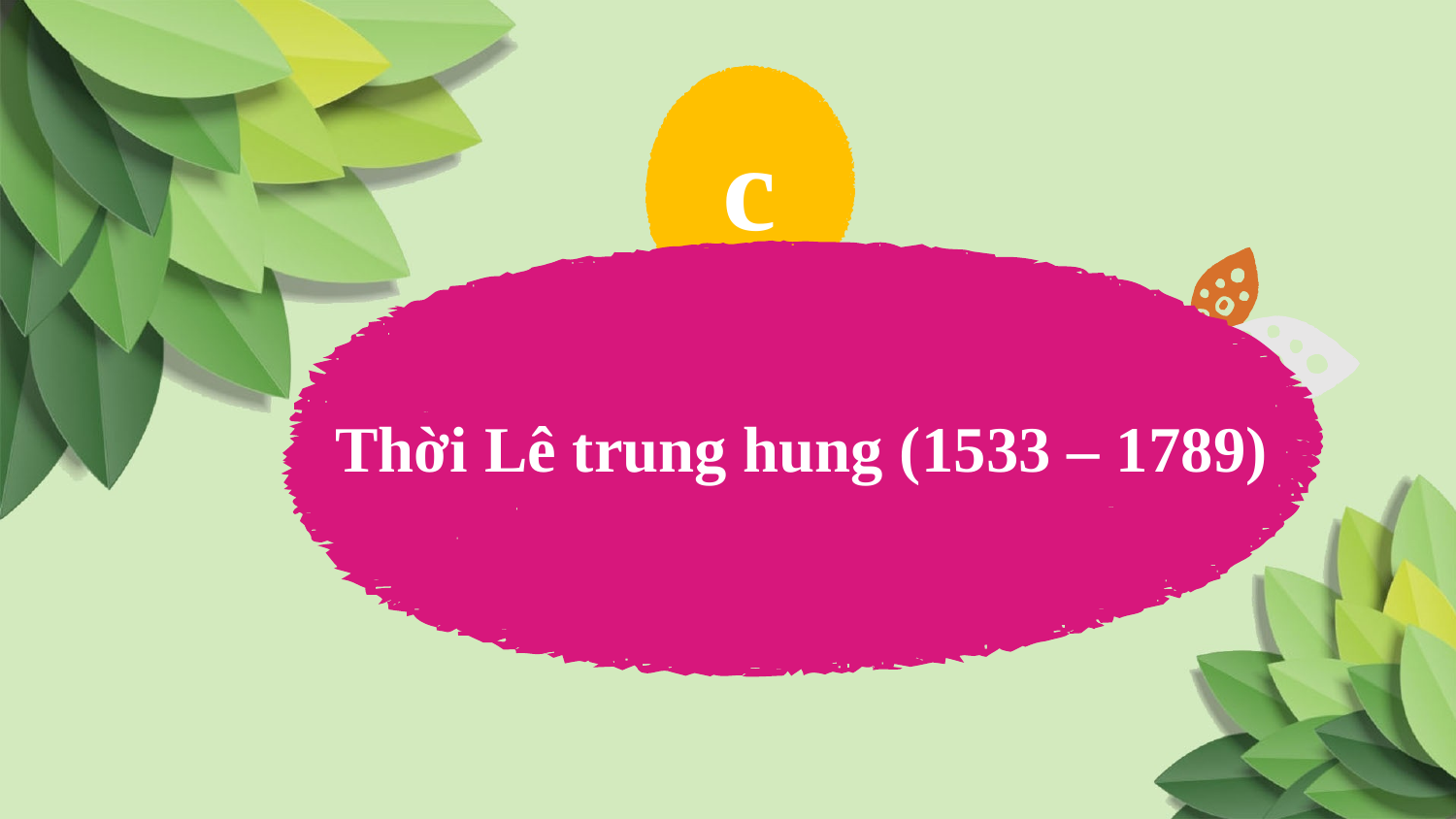

c

Thời Lê trung hung (1533 – 1789)